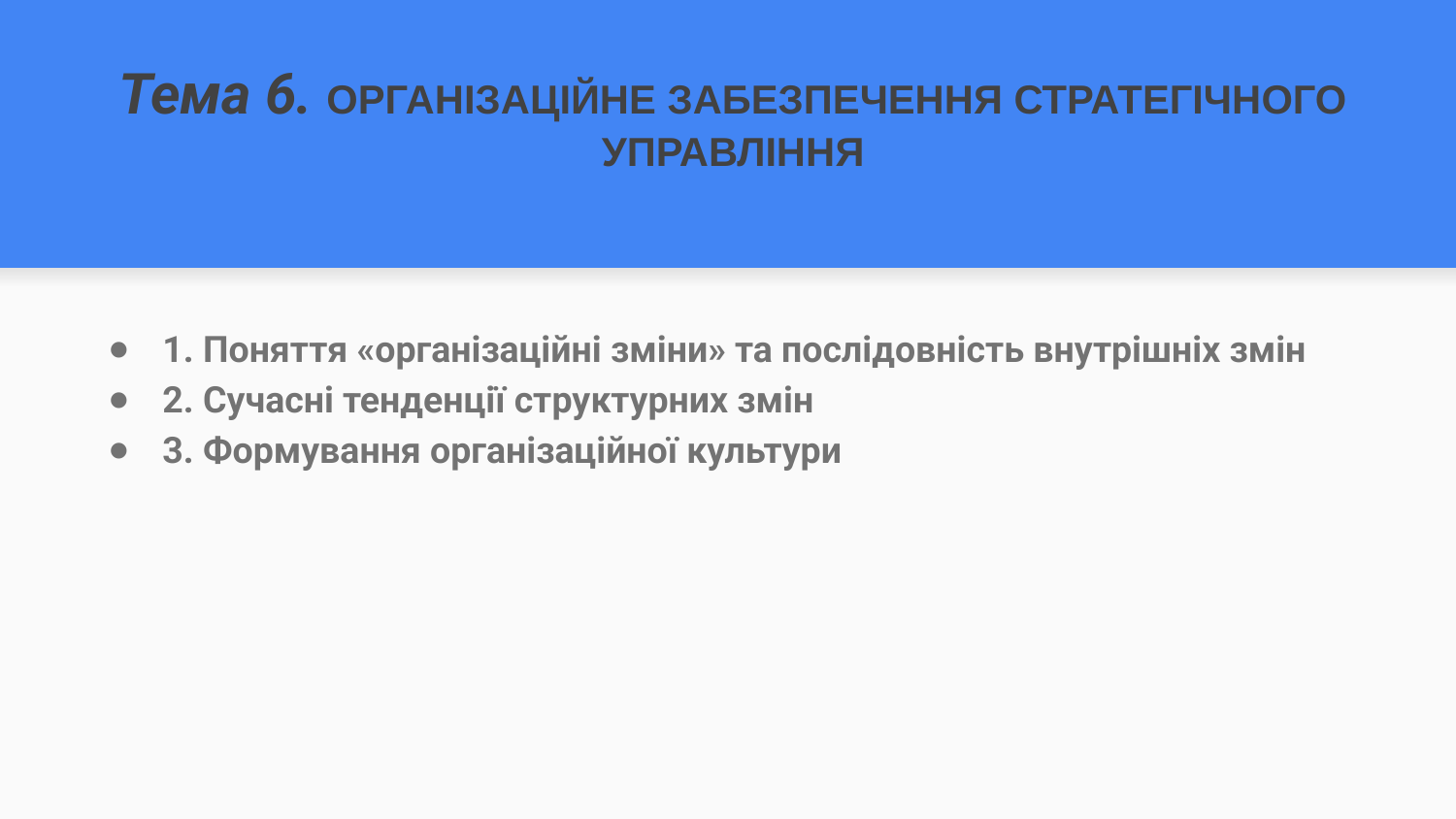

# Тема 6. ОРГАНІЗАЦІЙНЕ ЗАБЕЗПЕЧЕННЯ СТРАТЕГІЧНОГО УПРАВЛІННЯ
1. Поняття «організаційні зміни» та послідовність внутрішніх змін
2. Сучасні тенденції структурних змін
3. Формування організаційної культури